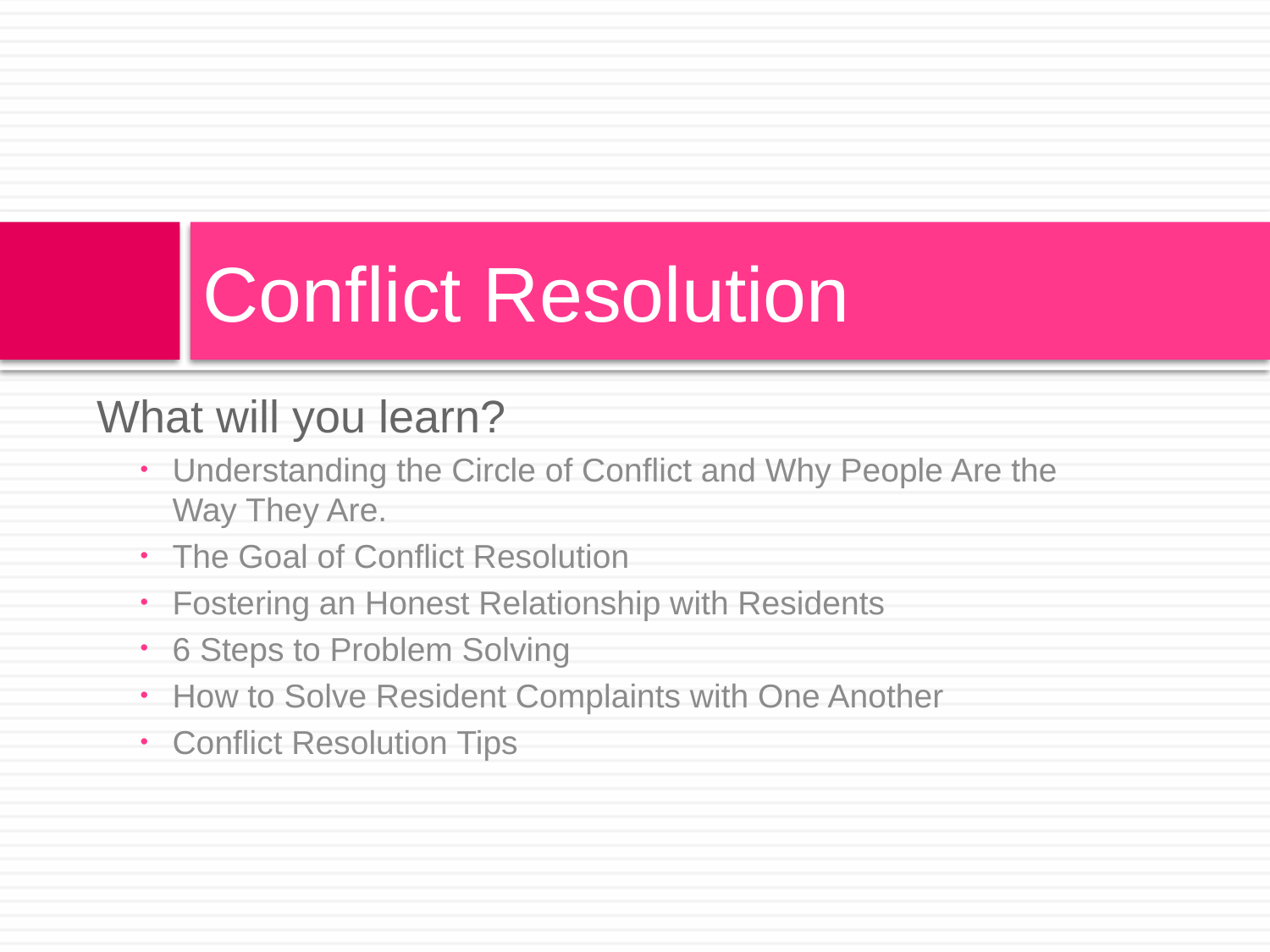

# Conflict Resolution
What will you learn?
Understanding the Circle of Conflict and Why People Are the Way They Are.
The Goal of Conflict Resolution
Fostering an Honest Relationship with Residents
6 Steps to Problem Solving
How to Solve Resident Complaints with One Another
Conflict Resolution Tips